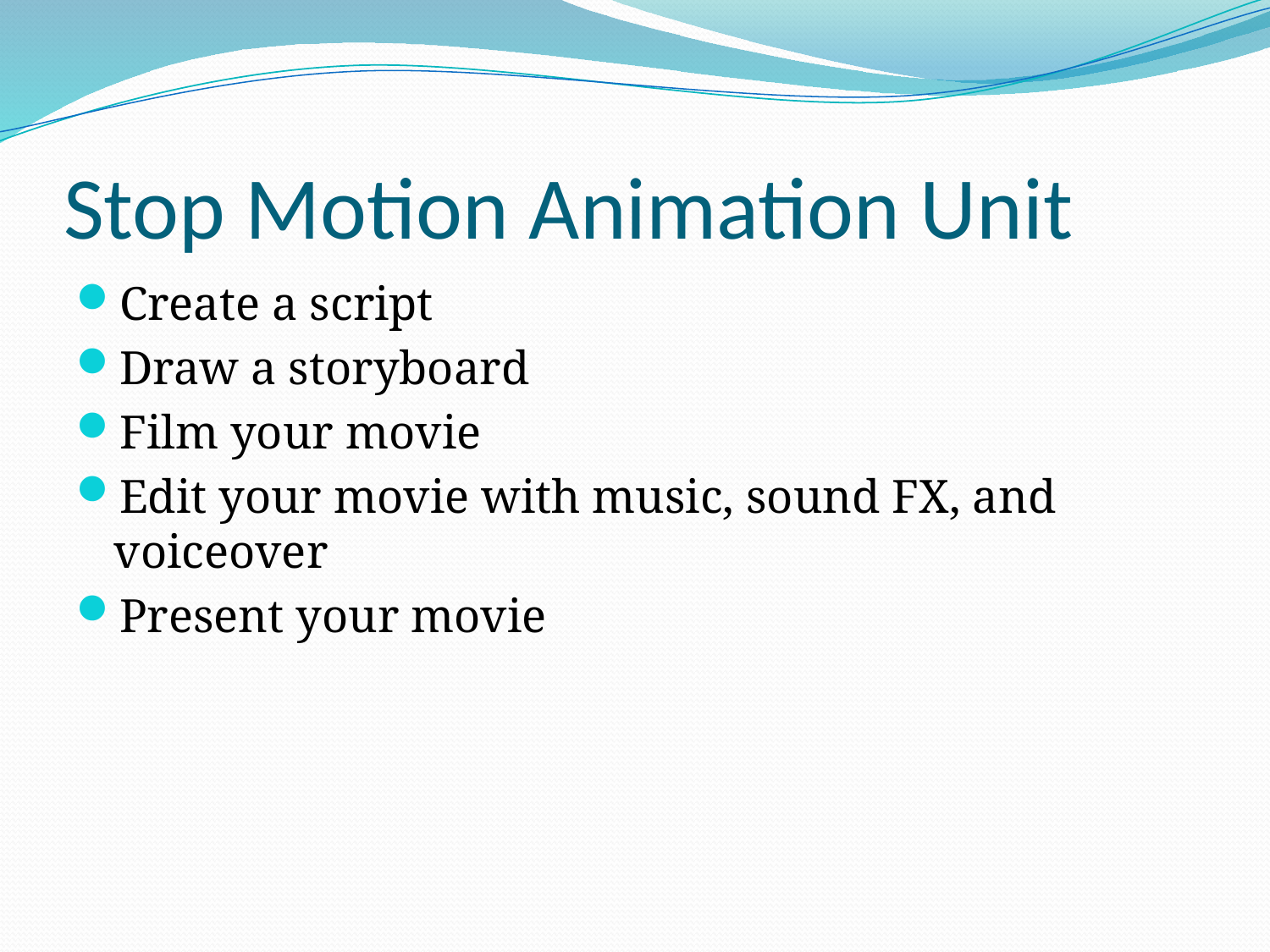

# Stop Motion Animation Unit
Create a script
Draw a storyboard
Film your movie
Edit your movie with music, sound FX, and voiceover
Present your movie